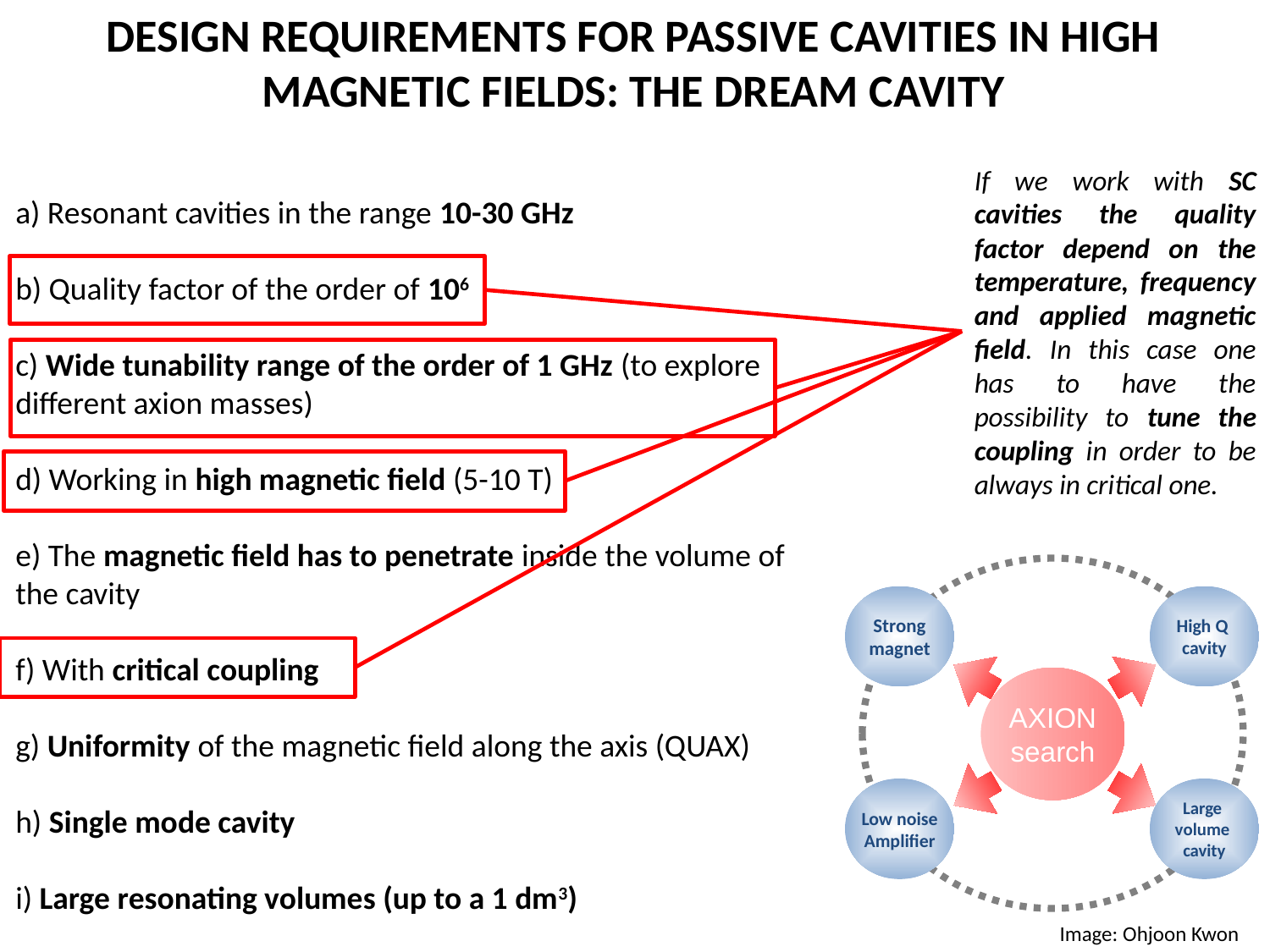

Design requirements for passive cavities in high magnetic fields: the dream cavity
If we work with SC cavities the quality factor depend on the temperature, frequency and applied magnetic field. In this case one has to have the possibility to tune the coupling in order to be always in critical one.
a) Resonant cavities in the range 10-30 GHz

b) Quality factor of the order of 106

c) Wide tunability range of the order of 1 GHz (to explore different axion masses)

d) Working in high magnetic field (5-10 T)

e) The magnetic field has to penetrate inside the volume of the cavity

f) With critical coupling

g) Uniformity of the magnetic field along the axis (QUAX)

h) Single mode cavity

i) Large resonating volumes (up to a 1 dm3)

Strong
magnet
High Q
cavity

AXION
search

Low noise Amplifier
Large
volume
cavity

Image: Ohjoon Kwon